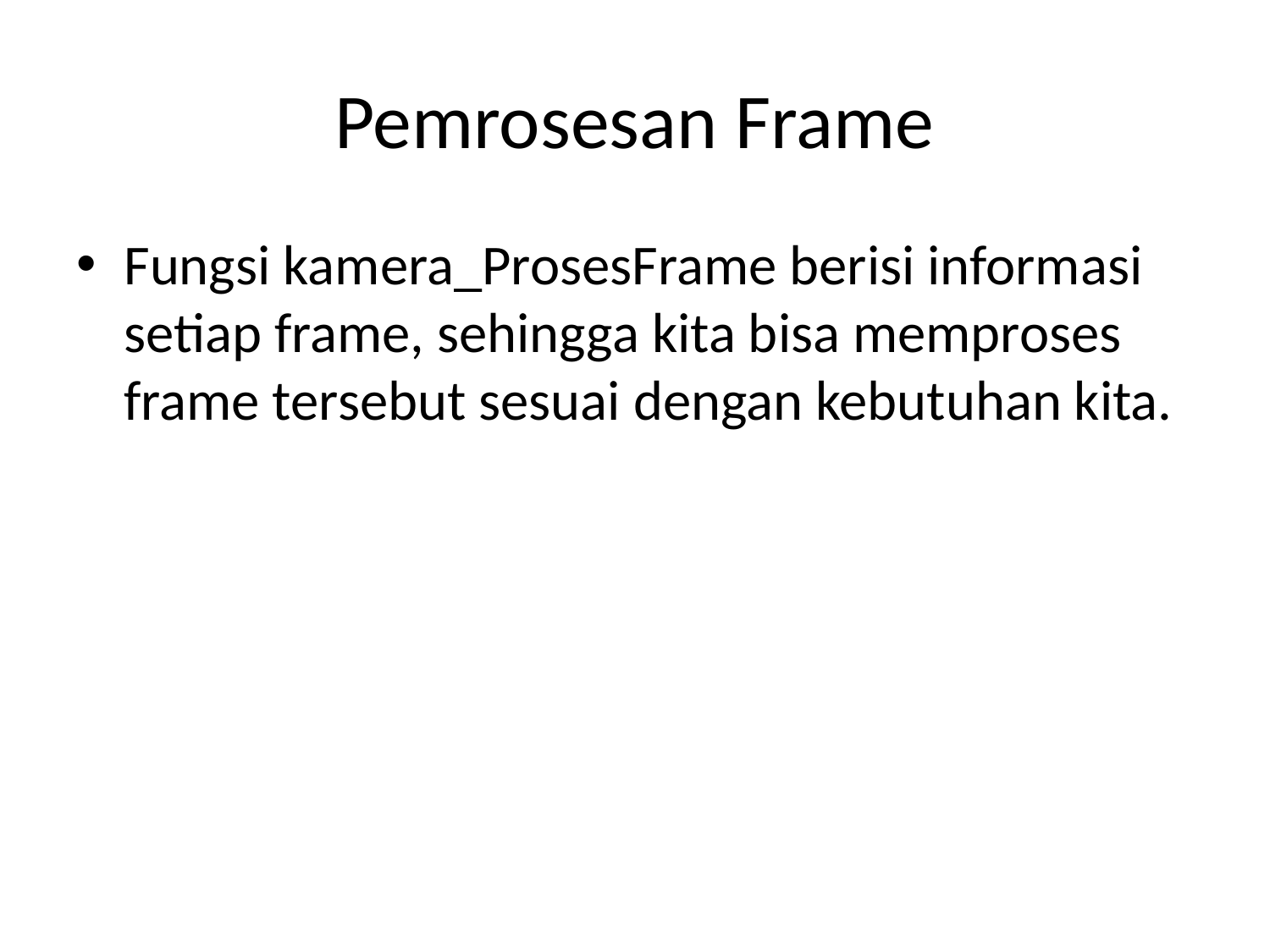

# Pemrosesan Frame
Fungsi kamera_ProsesFrame berisi informasi setiap frame, sehingga kita bisa memproses frame tersebut sesuai dengan kebutuhan kita.